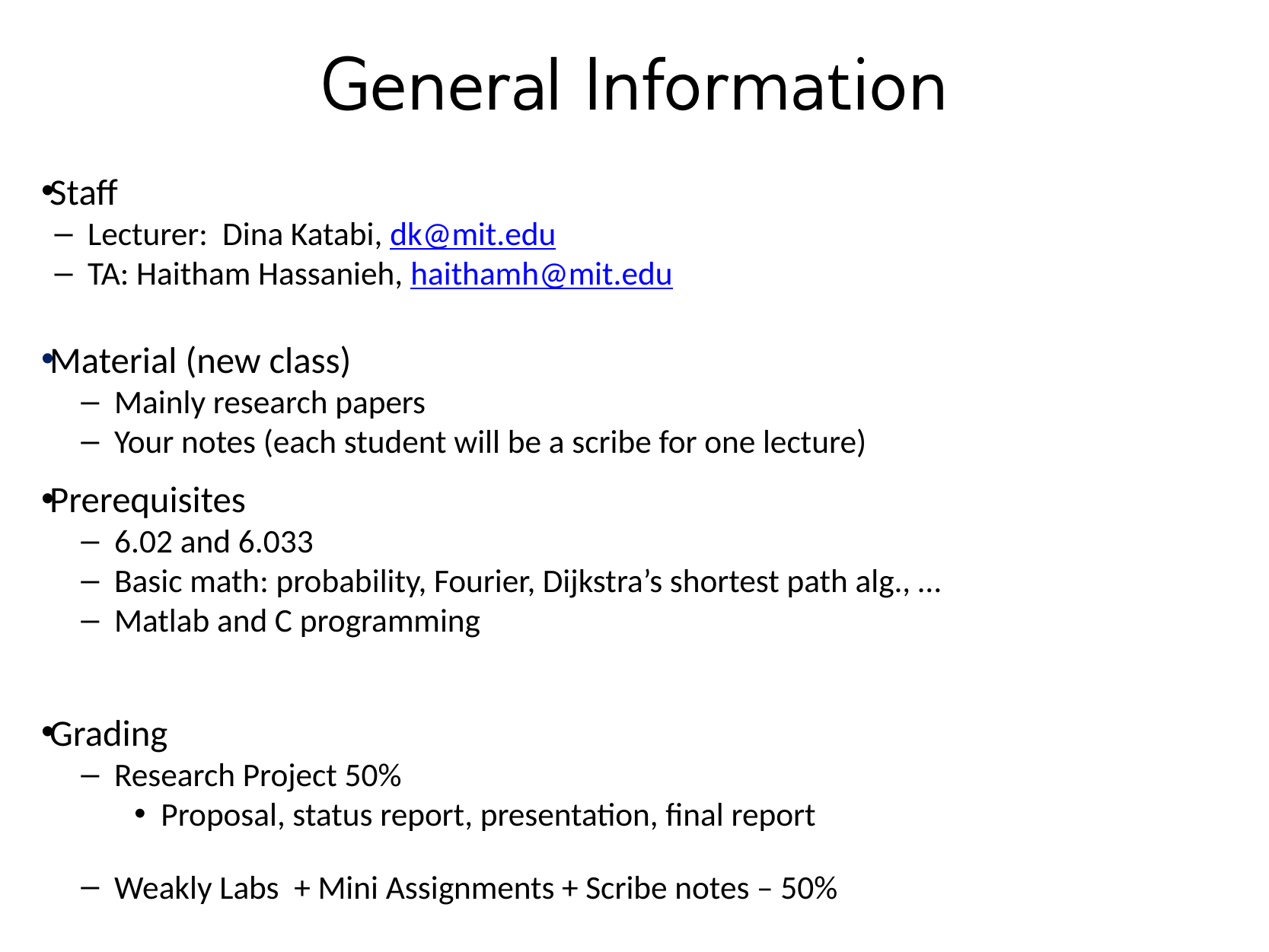

# General Information
Staff
Lecturer:  Dina Katabi, dk@mit.edu
TA: Haitham Hassanieh, haithamh@mit.edu

Material (new class)
Mainly research papers
Your notes (each student will be a scribe for one lecture)

Prerequisites
6.02 and 6.033
Basic math: probability, Fourier, Dijkstra’s shortest path alg., …
Matlab and C programming

Grading
Research Project 50%
Proposal, status report, presentation, final report

Weakly Labs  + Mini Assignments + Scribe notes – 50%